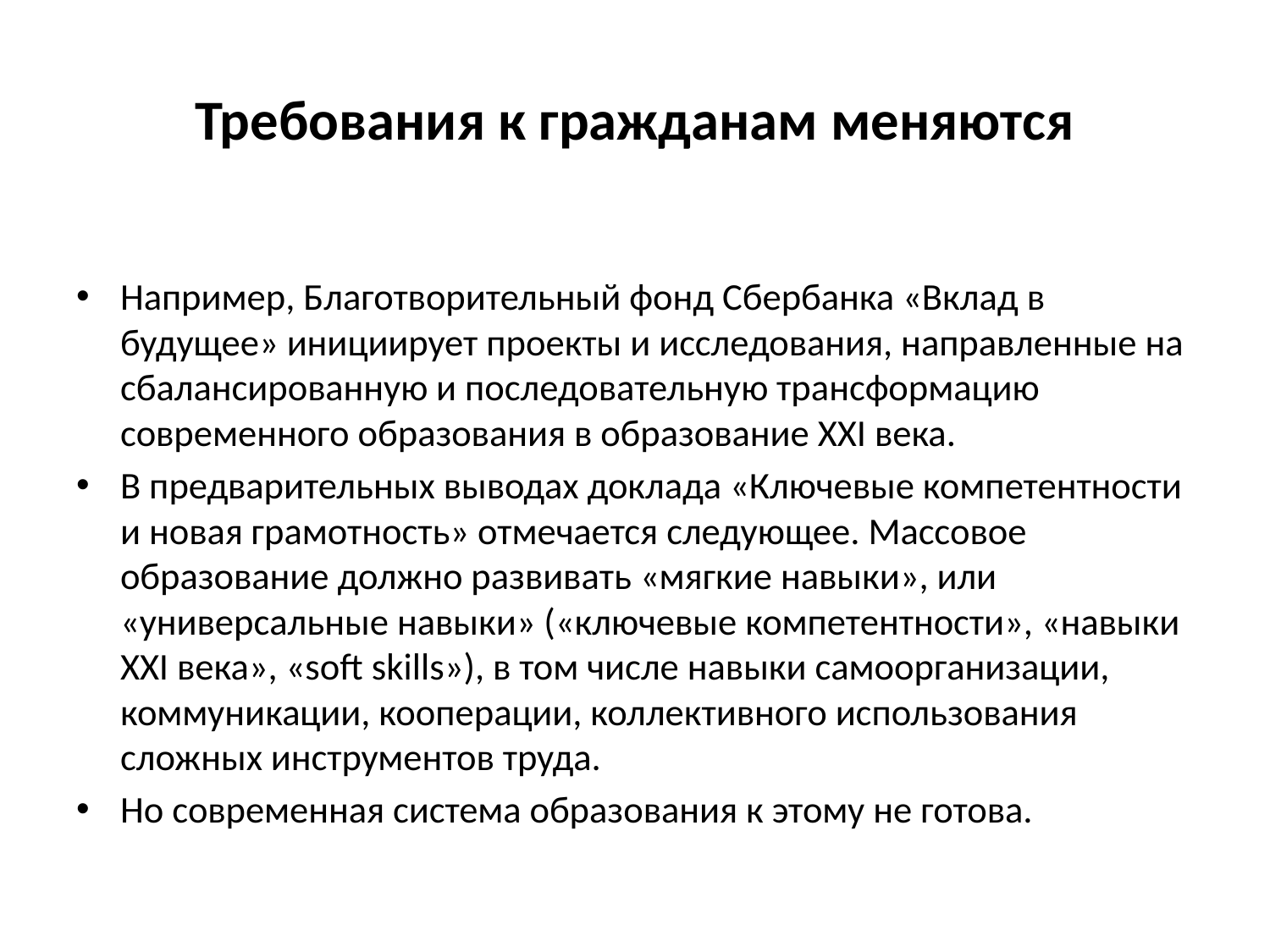

# Требования к гражданам меняются

Например, Благотворительный фонд Сбербанка «Вклад в будущее» инициирует проекты и исследования, направленные на сбалансированную и последовательную трансформацию современного образования в образование XXI века.
В предварительных выводах доклада «Ключевые компетентности и новая грамотность» отмечается следующее. Массовое образование должно развивать «мягкие навыки», или «универсальные навыки» («ключевые компетентности», «навыки XXI века», «soft skills»), в том числе навыки самоорганизации, коммуникации, кооперации, коллективного использования сложных инструментов труда.
Но современная система образования к этому не готова.